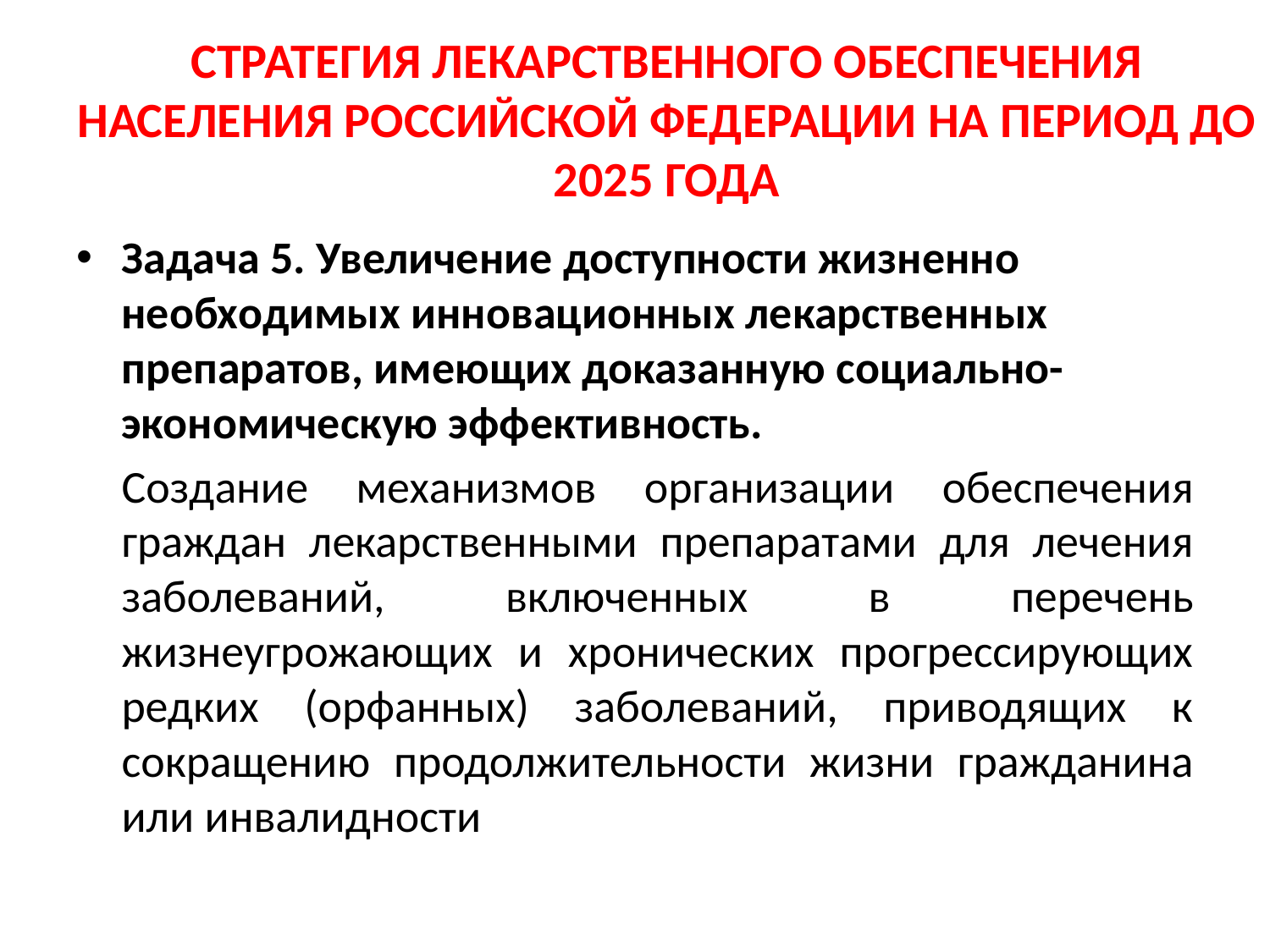

# СТРАТЕГИЯ ЛЕКАРСТВЕННОГО ОБЕСПЕЧЕНИЯ НАСЕЛЕНИЯ РОССИЙСКОЙ ФЕДЕРАЦИИ НА ПЕРИОД ДО 2025 ГОДА
Задача 5. Увеличение доступности жизненно необходимых инновационных лекарственных  препаратов, имеющих доказанную социально-экономическую эффективность.
	Создание механизмов организации обеспечения граждан лекарственными препаратами для лечения заболеваний, включенных в перечень жизнеугрожающих и хронических прогрессирующих редких (орфанных) заболеваний, приводящих к сокращению продолжительности жизни гражданина или инвалидности